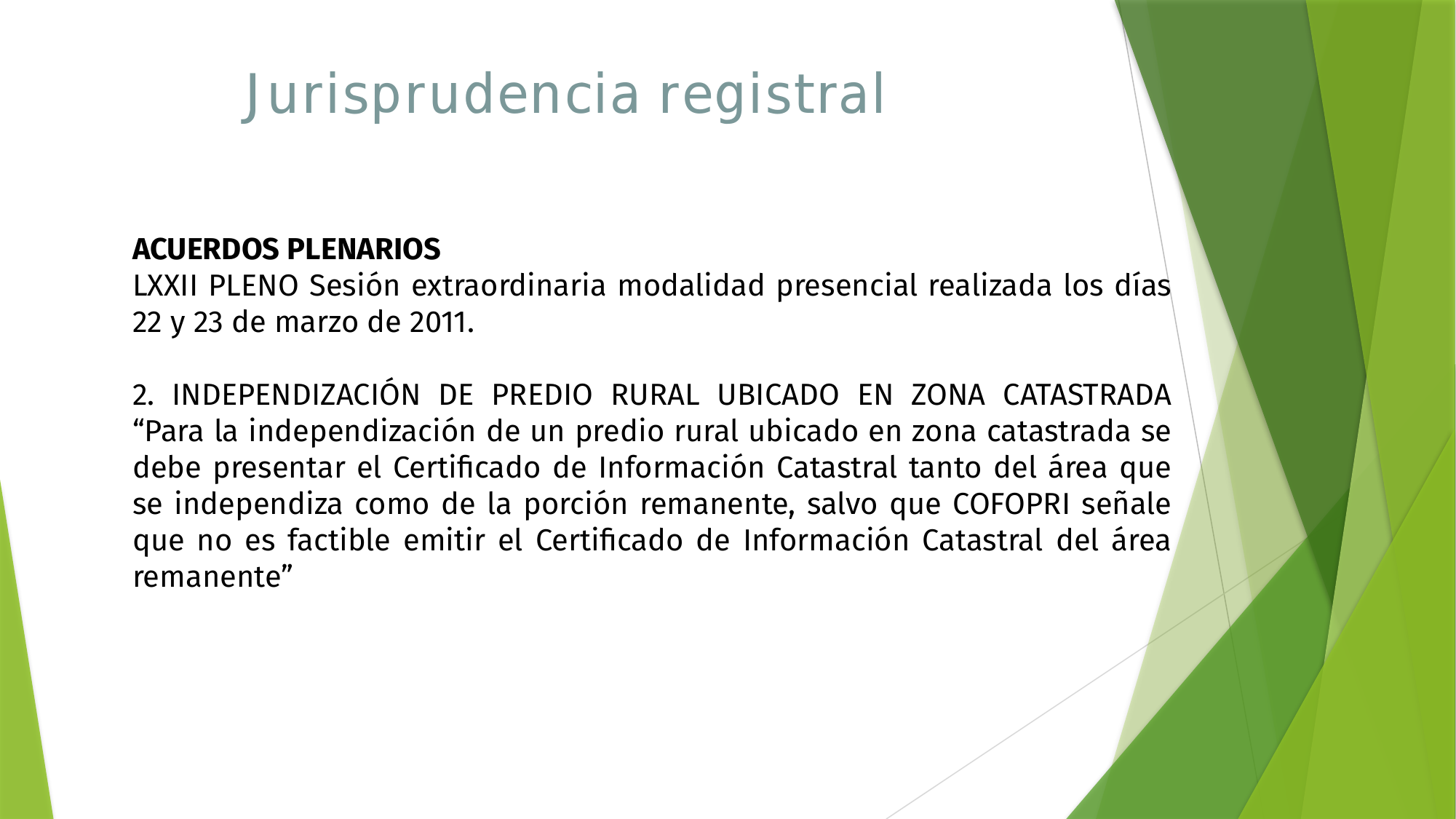

Jurisprudencia registral
ACUERDOS PLENARIOS
LXXII PLENO Sesión extraordinaria modalidad presencial realizada los días 22 y 23 de marzo de 2011.

2. INDEPENDIZACIÓN DE PREDIO RURAL UBICADO EN ZONA CATASTRADA “Para la independización de un predio rural ubicado en zona catastrada se debe presentar el Certificado de Información Catastral tanto del área que se independiza como de la porción remanente, salvo que COFOPRI señale que no es factible emitir el Certificado de Información Catastral del área remanente”